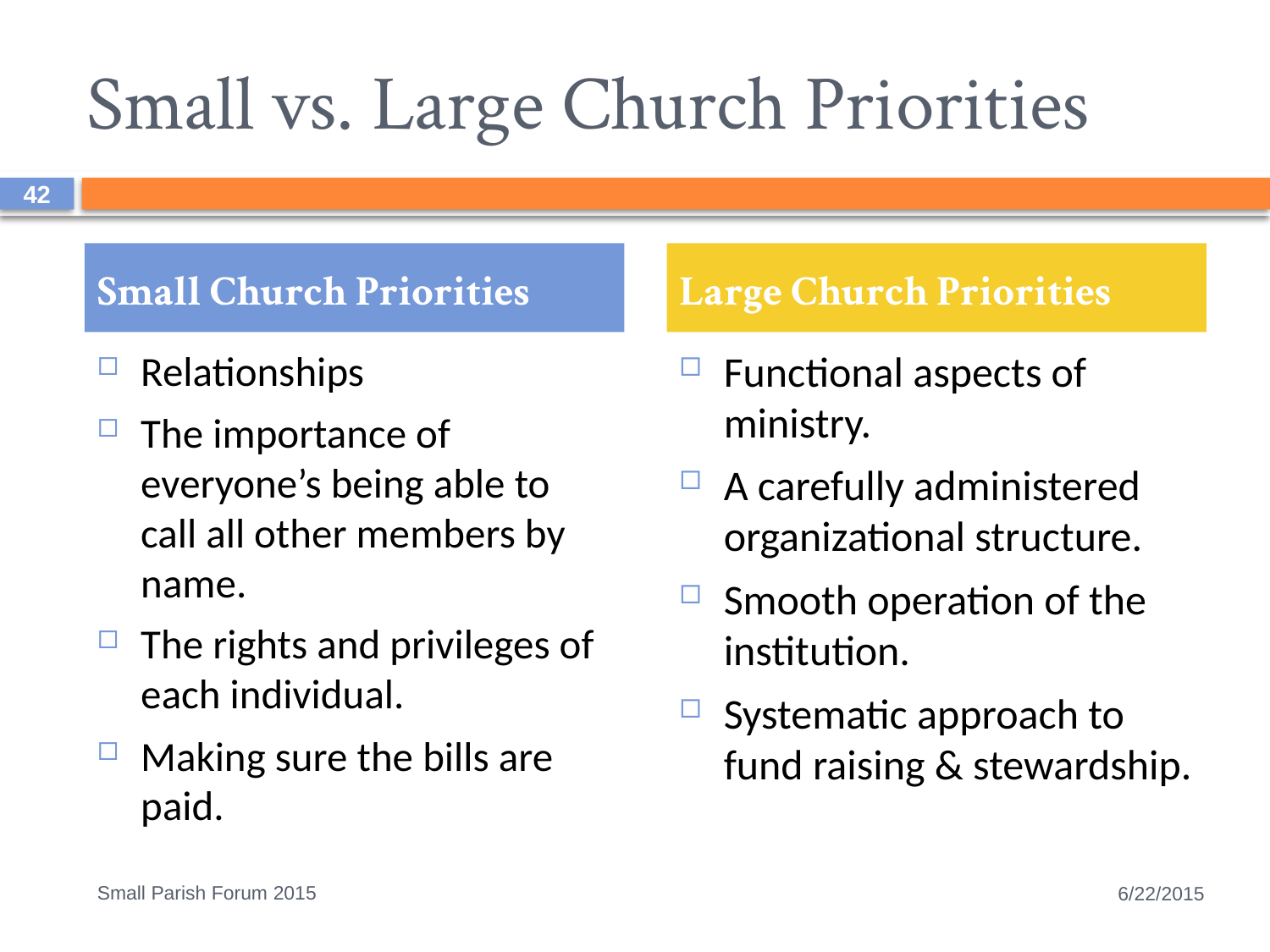

# Small vs. Large Church Priorities
42
Small Church Priorities
Large Church Priorities
Relationships
The importance of everyone’s being able to call all other members by name.
The rights and privileges of each individual.
Making sure the bills are paid.

Functional aspects of ministry.
A carefully administered organizational structure.
Smooth operation of the institution.
Systematic approach to fund raising & stewardship.

Small Parish Forum 2015
6/22/2015